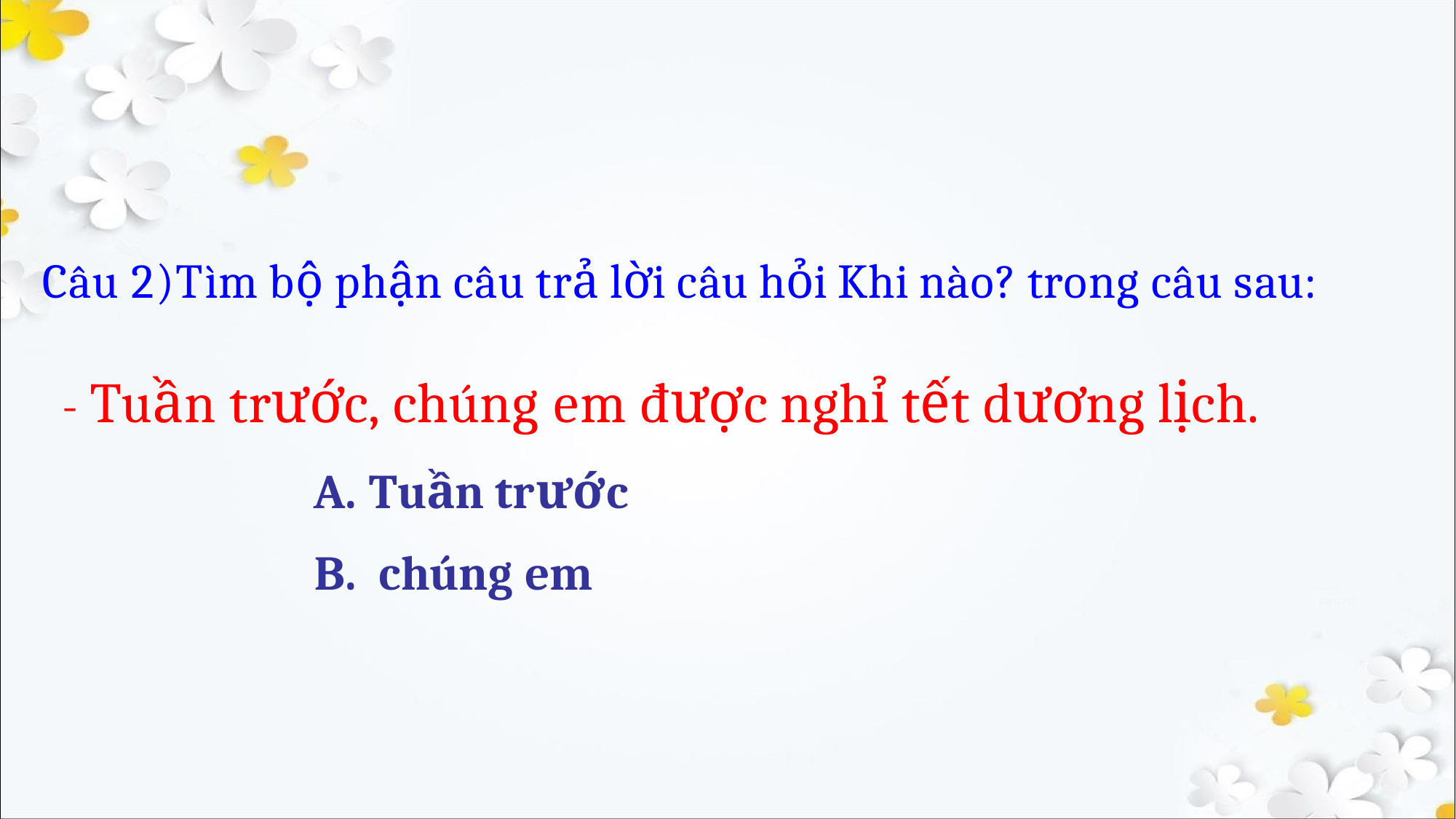

Câu 2)Tìm bộ phận câu trả lời câu hỏi Khi nào? trong câu sau:

  - Tuần trước, chúng em được nghỉ tết dương lịch.

A. Tuần trước

B.  chúng em